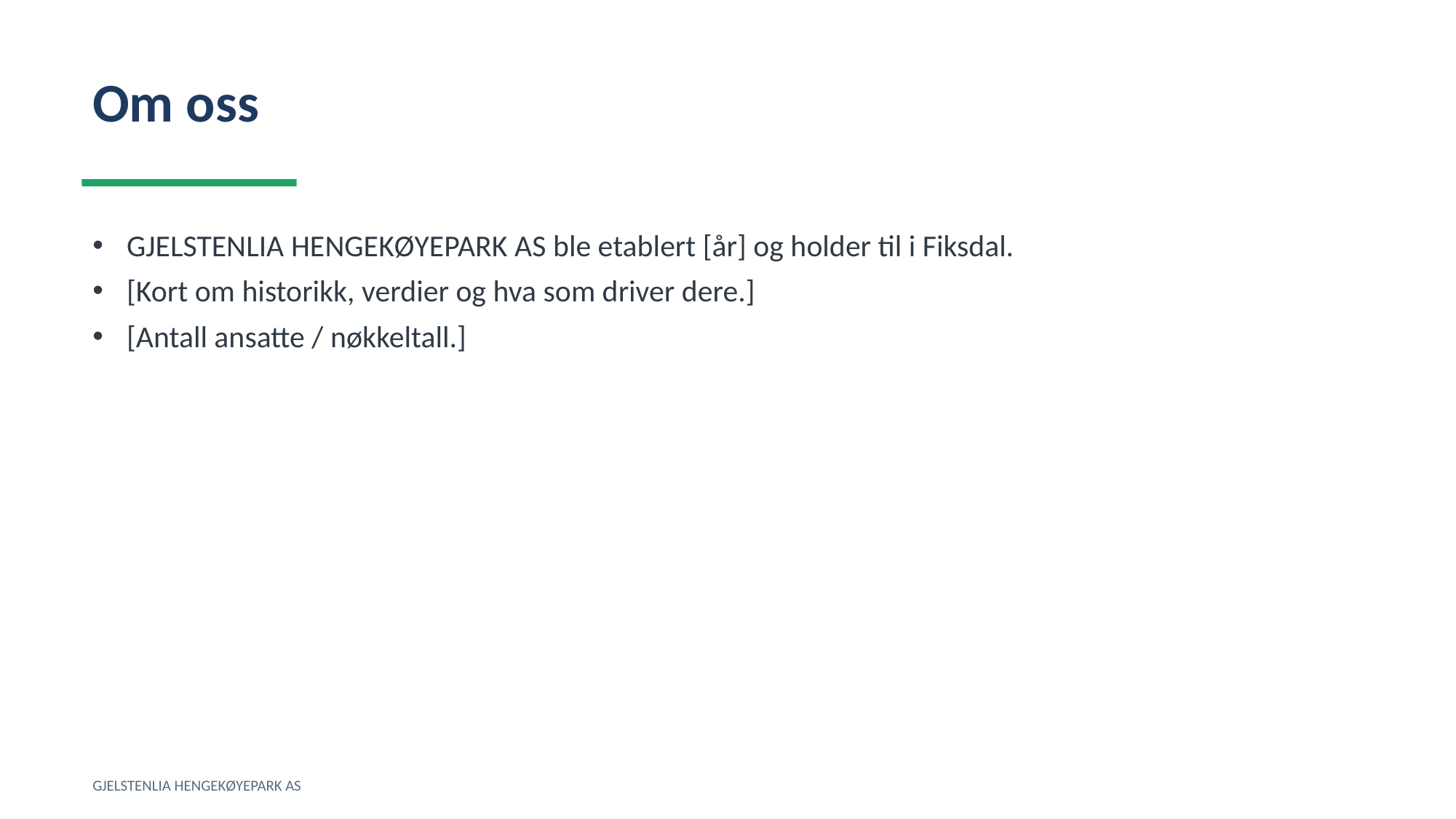

Om oss

GJELSTENLIA HENGEKØYEPARK AS ble etablert [år] og holder til i Fiksdal.
[Kort om historikk, verdier og hva som driver dere.]
[Antall ansatte / nøkkeltall.]
GJELSTENLIA HENGEKØYEPARK AS